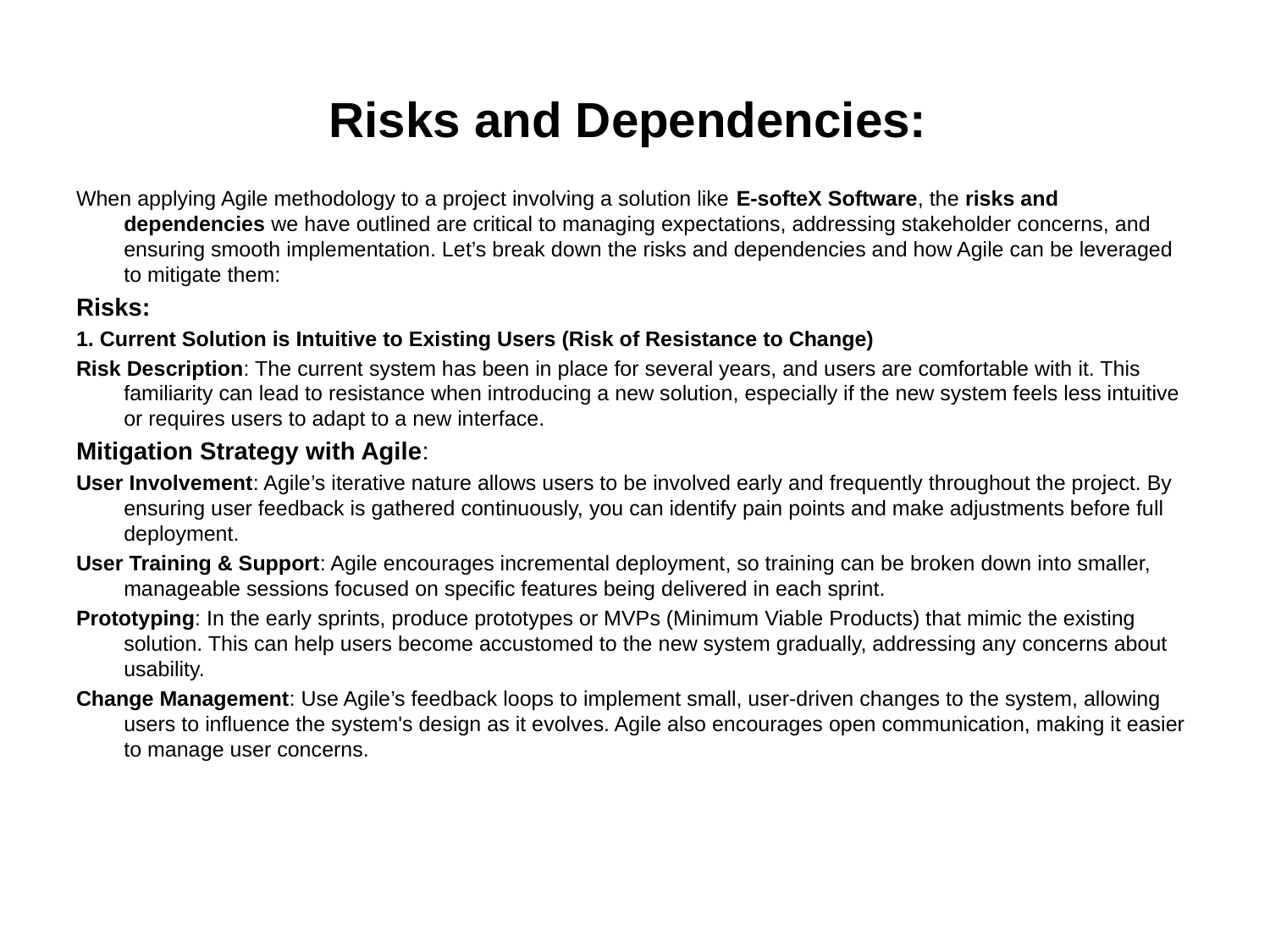

# Risks and Dependencies:
When applying Agile methodology to a project involving a solution like E-softeX Software, the risks and dependencies we have outlined are critical to managing expectations, addressing stakeholder concerns, and ensuring smooth implementation. Let’s break down the risks and dependencies and how Agile can be leveraged to mitigate them:
Risks:
1. Current Solution is Intuitive to Existing Users (Risk of Resistance to Change)
Risk Description: The current system has been in place for several years, and users are comfortable with it. This familiarity can lead to resistance when introducing a new solution, especially if the new system feels less intuitive or requires users to adapt to a new interface.
Mitigation Strategy with Agile:
User Involvement: Agile’s iterative nature allows users to be involved early and frequently throughout the project. By ensuring user feedback is gathered continuously, you can identify pain points and make adjustments before full deployment.
User Training & Support: Agile encourages incremental deployment, so training can be broken down into smaller, manageable sessions focused on specific features being delivered in each sprint.
Prototyping: In the early sprints, produce prototypes or MVPs (Minimum Viable Products) that mimic the existing solution. This can help users become accustomed to the new system gradually, addressing any concerns about usability.
Change Management: Use Agile’s feedback loops to implement small, user-driven changes to the system, allowing users to influence the system's design as it evolves. Agile also encourages open communication, making it easier to manage user concerns.